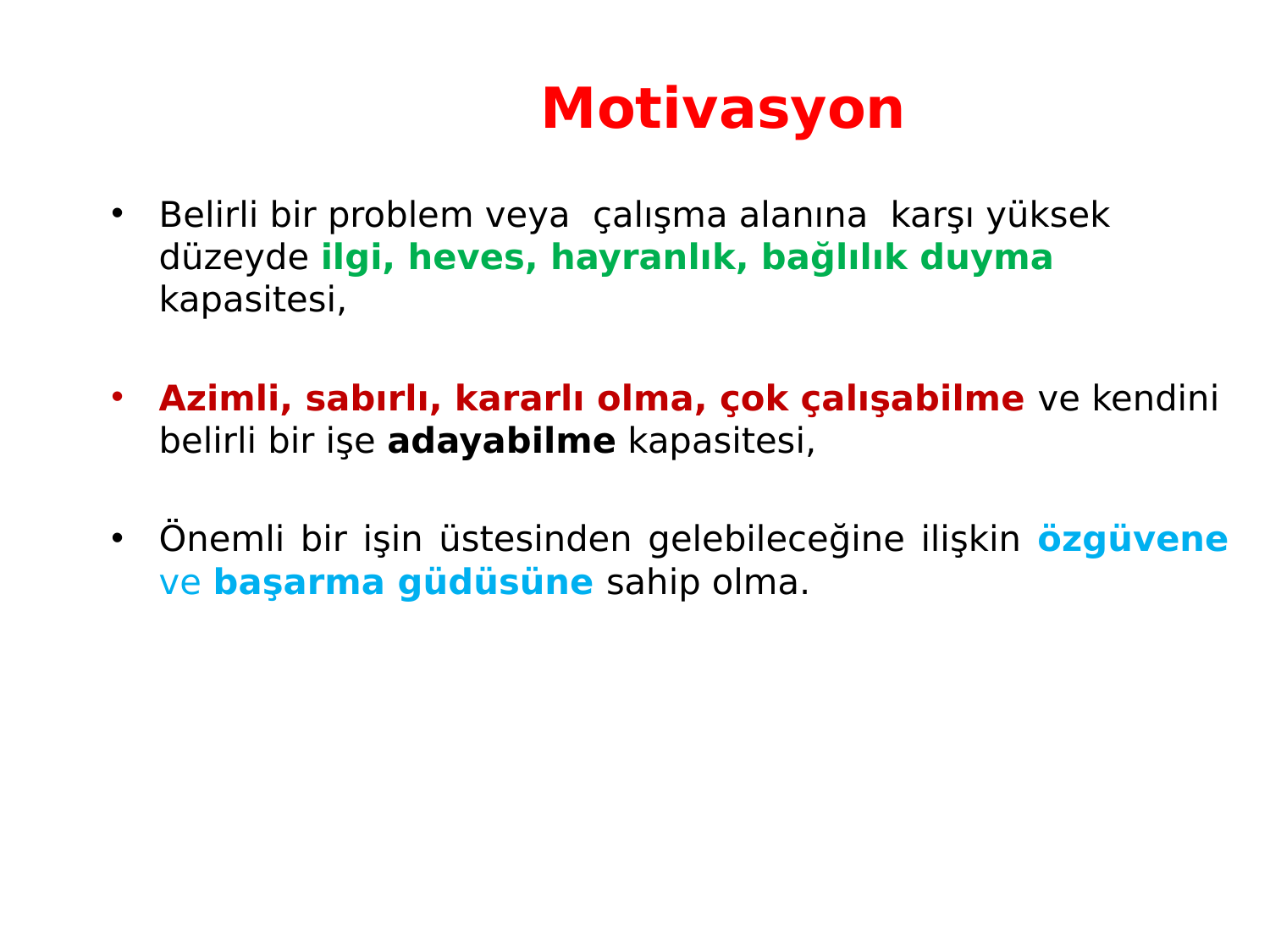

Motivasyon
Belirli bir problem veya  çalışma alanına  karşı yüksek düzeyde ilgi, heves, hayranlık, bağlılık duyma kapasitesi,

Azimli, sabırlı, kararlı olma, çok çalışabilme ve kendini belirli bir işe adayabilme kapasitesi,

Önemli bir işin üstesinden gelebileceğine ilişkin özgüvene ve başarma güdüsüne sahip olma.